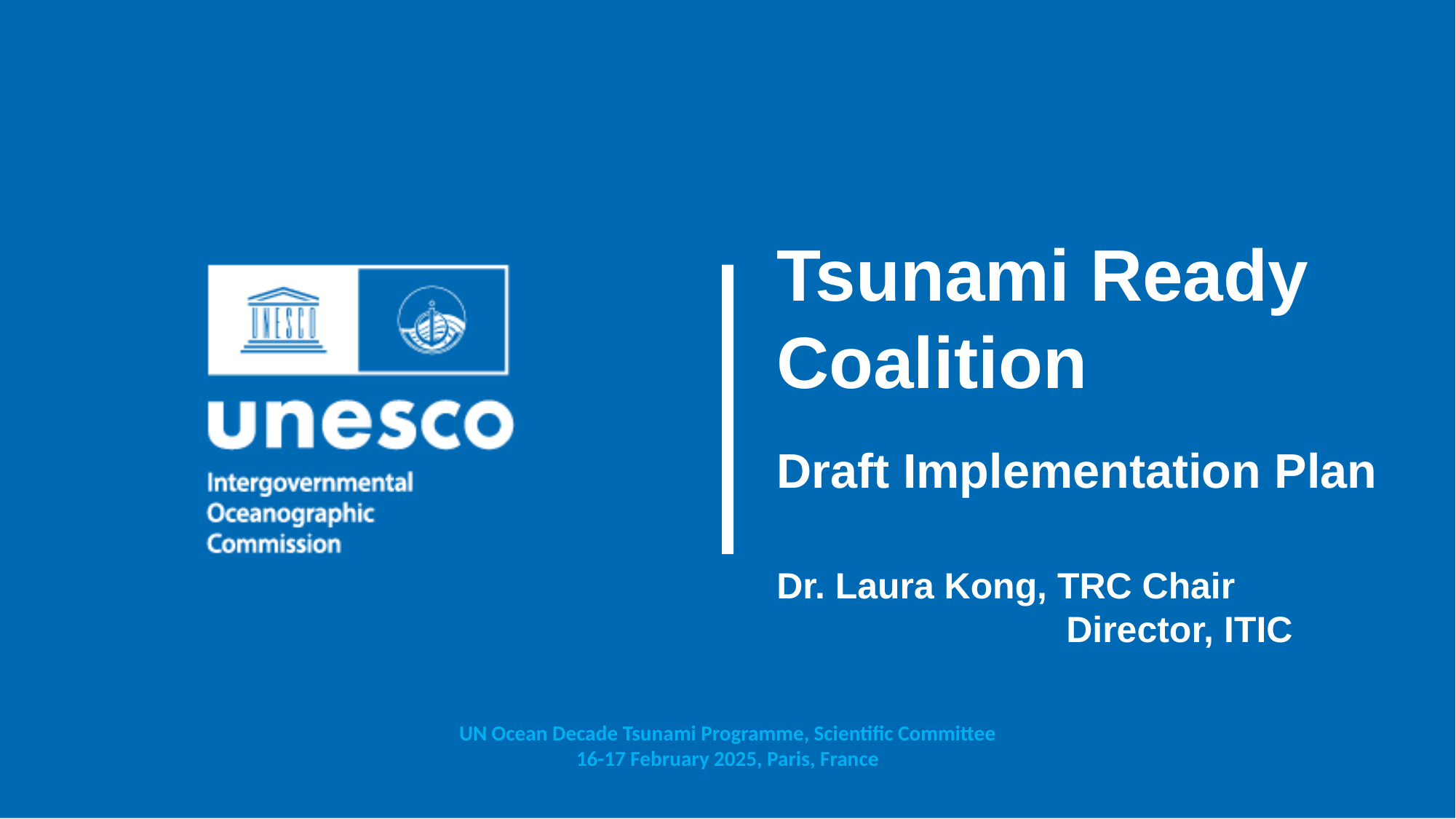

Tsunami Ready Coalition

Draft Implementation Plan

Dr. Laura Kong, TRC Chair
		       Director, ITIC
UN Ocean Decade Tsunami Programme, Scientific Committee
16-17 February 2025, Paris, France